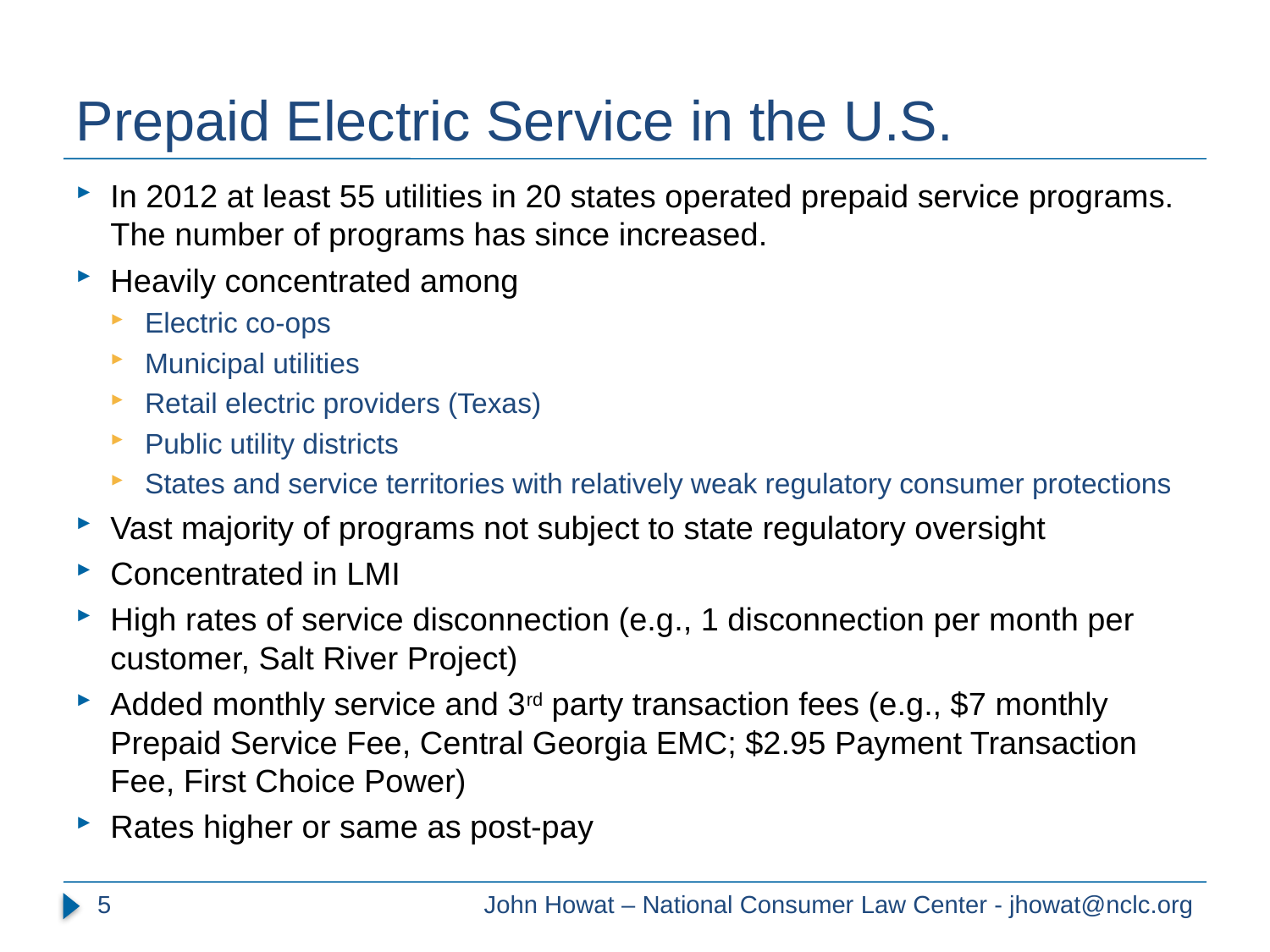

# Prepaid Electric Service in the U.S.
In 2012 at least 55 utilities in 20 states operated prepaid service programs. The number of programs has since increased.
Heavily concentrated among
Electric co-ops
Municipal utilities
Retail electric providers (Texas)
Public utility districts
States and service territories with relatively weak regulatory consumer protections
Vast majority of programs not subject to state regulatory oversight
Concentrated in LMI
High rates of service disconnection (e.g., 1 disconnection per month per customer, Salt River Project)
Added monthly service and 3rd party transaction fees (e.g., $7 monthly Prepaid Service Fee, Central Georgia EMC; $2.95 Payment Transaction Fee, First Choice Power)
Rates higher or same as post-pay
5
John Howat – National Consumer Law Center - jhowat@nclc.org